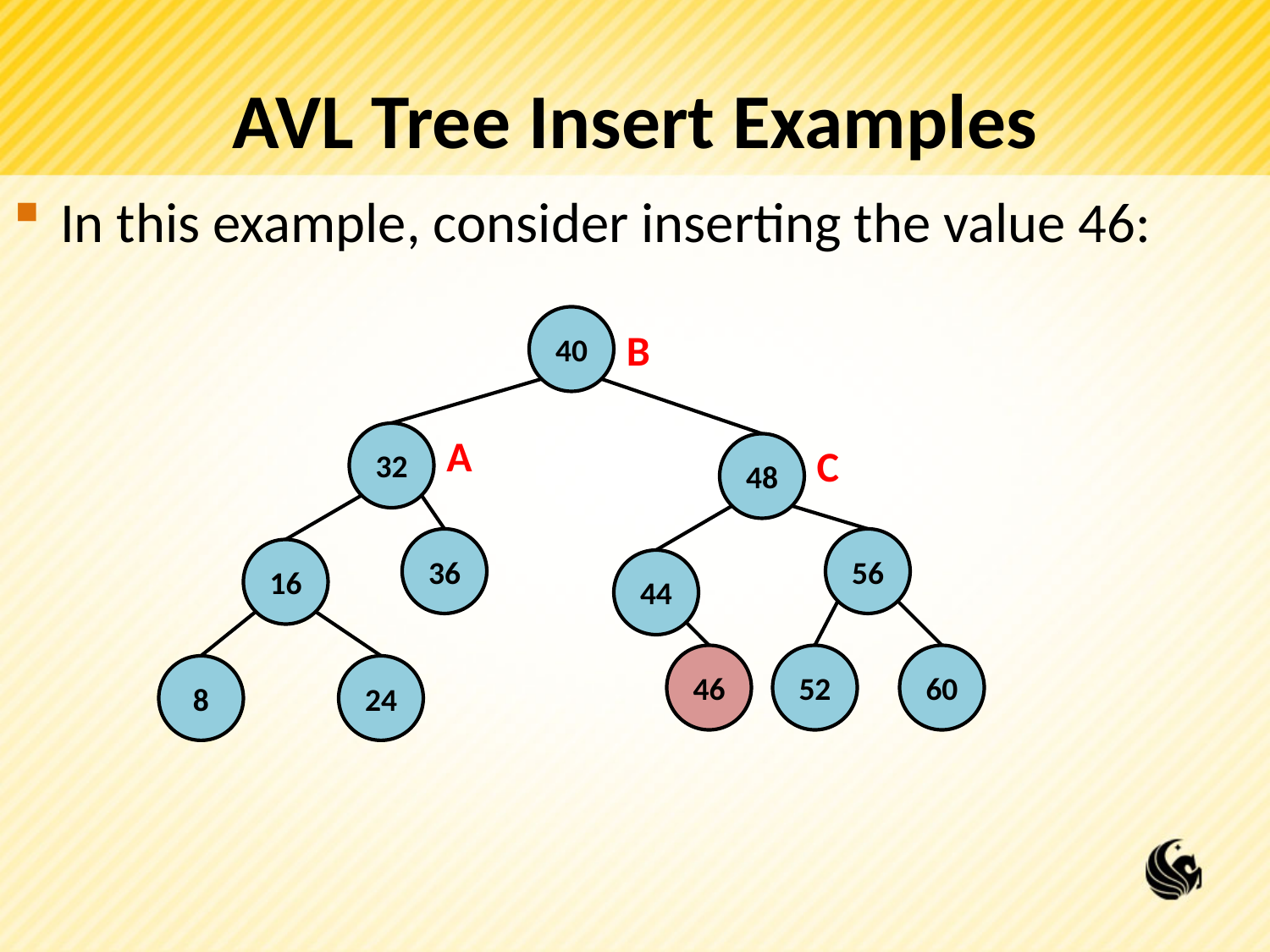

# AVL Tree Insert Examples
In this example, consider inserting the value 46:
40
B
32
A
48
C
36
56
16
44
46
52
60
8
24